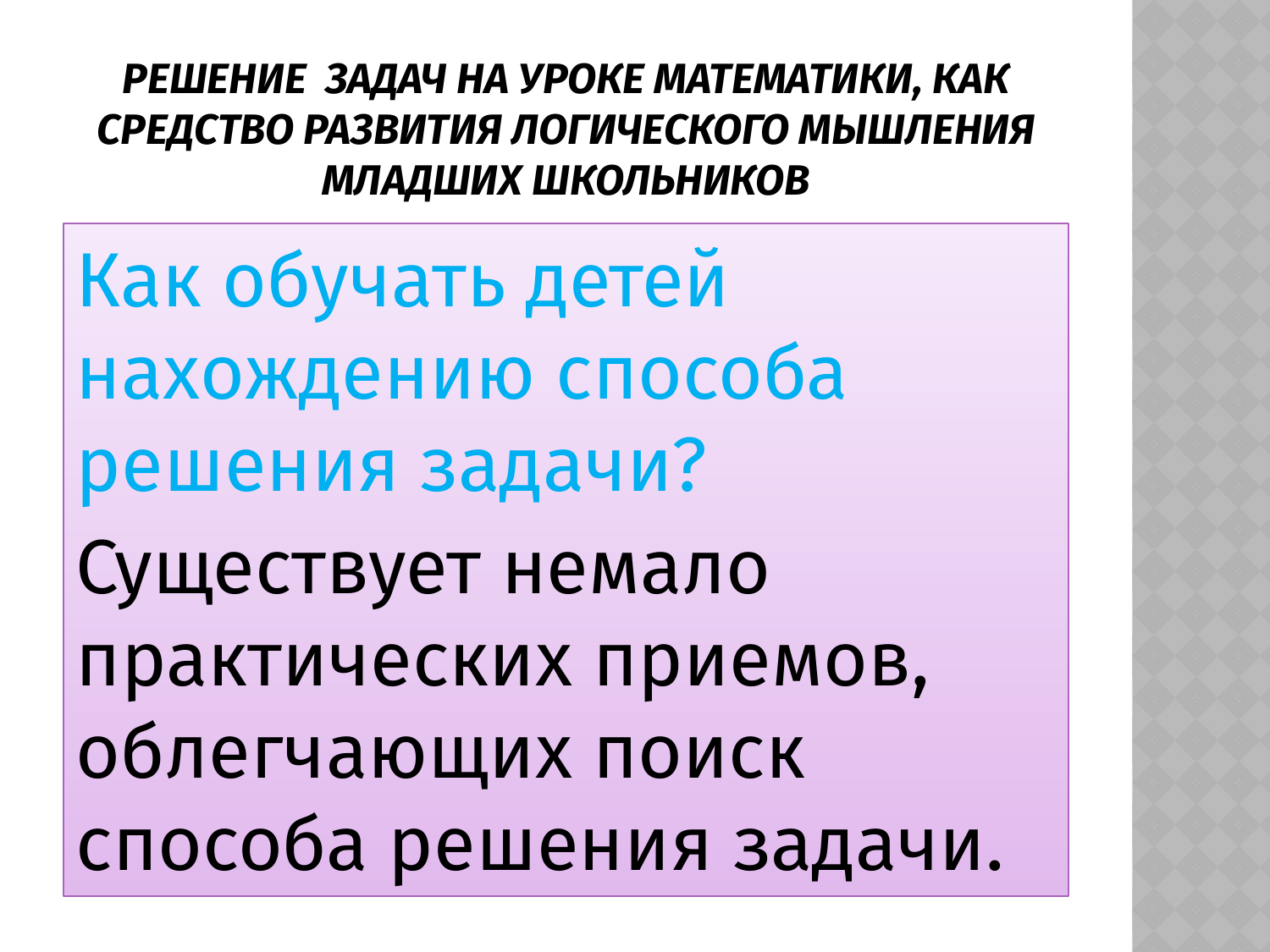

# Решение  задач на уроке математики, как средство развития логического мышления младших школьников
Как обучать детей нахождению способа решения задачи?
Существует немало практических приемов, облегчающих поиск способа решения задачи.